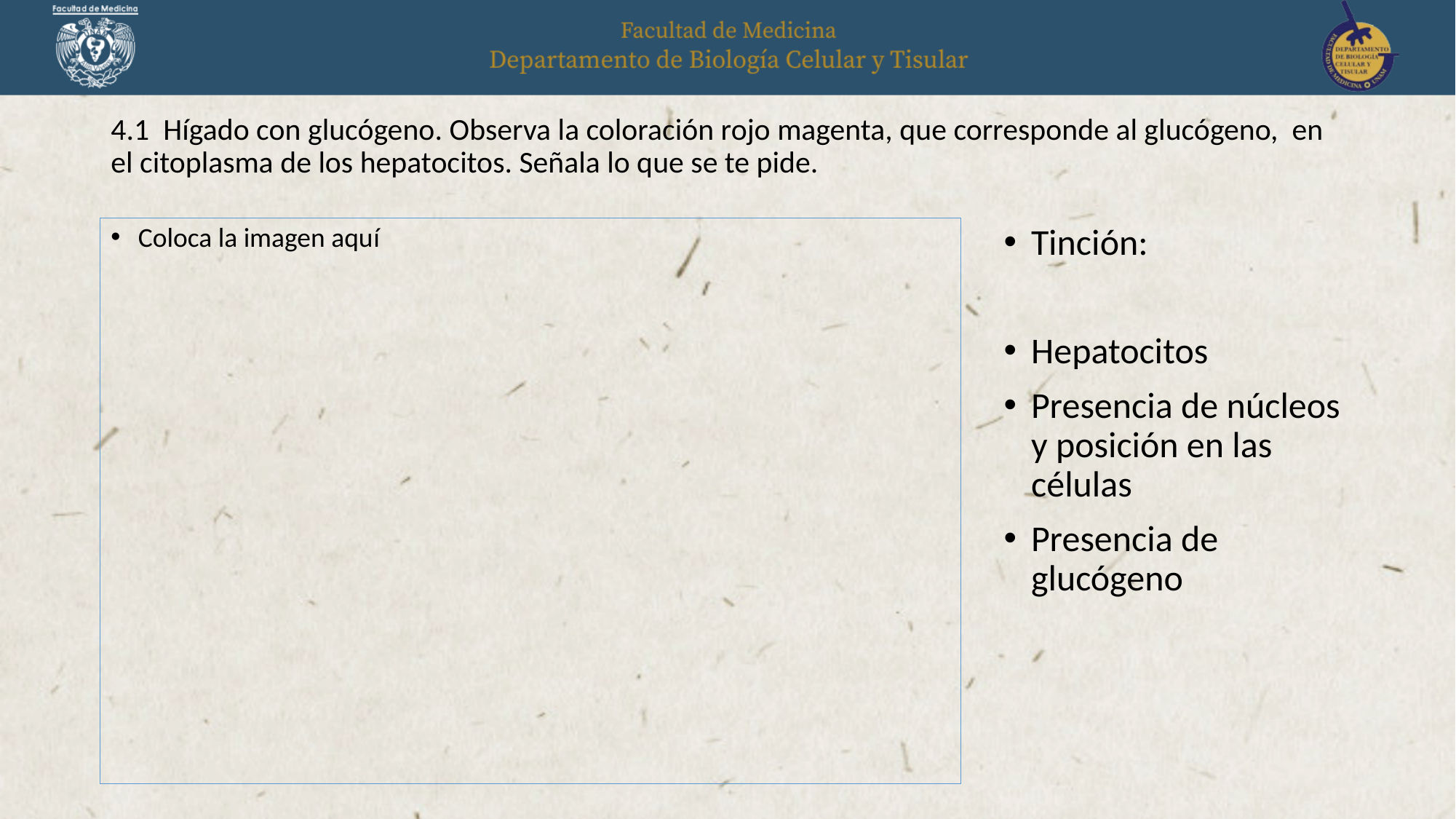

# 4.1  Hígado con glucógeno. Observa la coloración rojo magenta, que corresponde al glucógeno,  en el citoplasma de los hepatocitos. Señala lo que se te pide.
Coloca la imagen aquí
Tinción:

Hepatocitos
Presencia de núcleos y posición en las células
Presencia de glucógeno